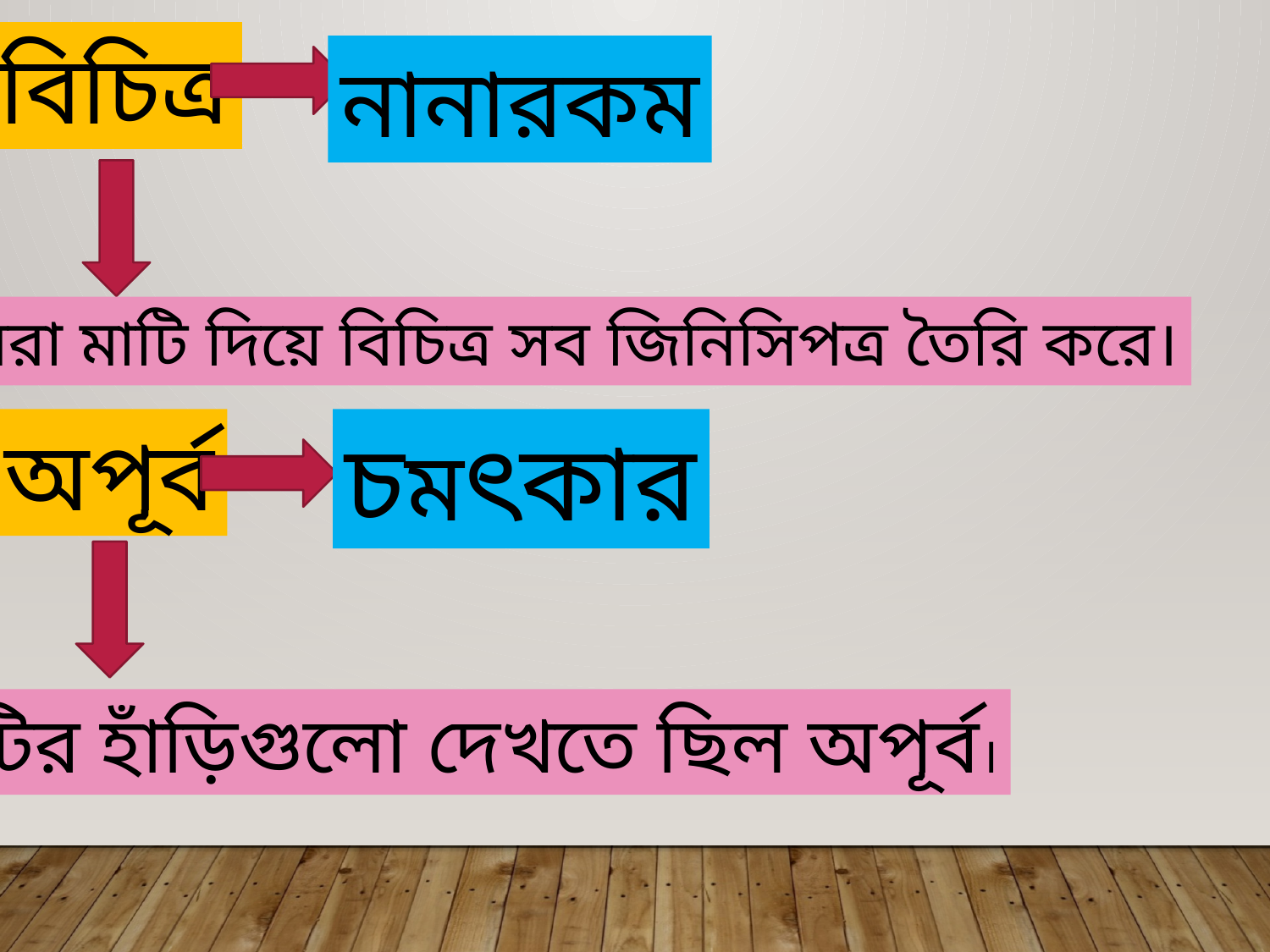

বিচিত্র
নানারকম

কুমাররা মাটি দিয়ে বিচিত্র সব জিনিসিপত্র তৈরি করে।
অপূর্ব
চমৎকার

মাটির হাঁড়িগুলো দেখতে ছিল অপূর্ব।